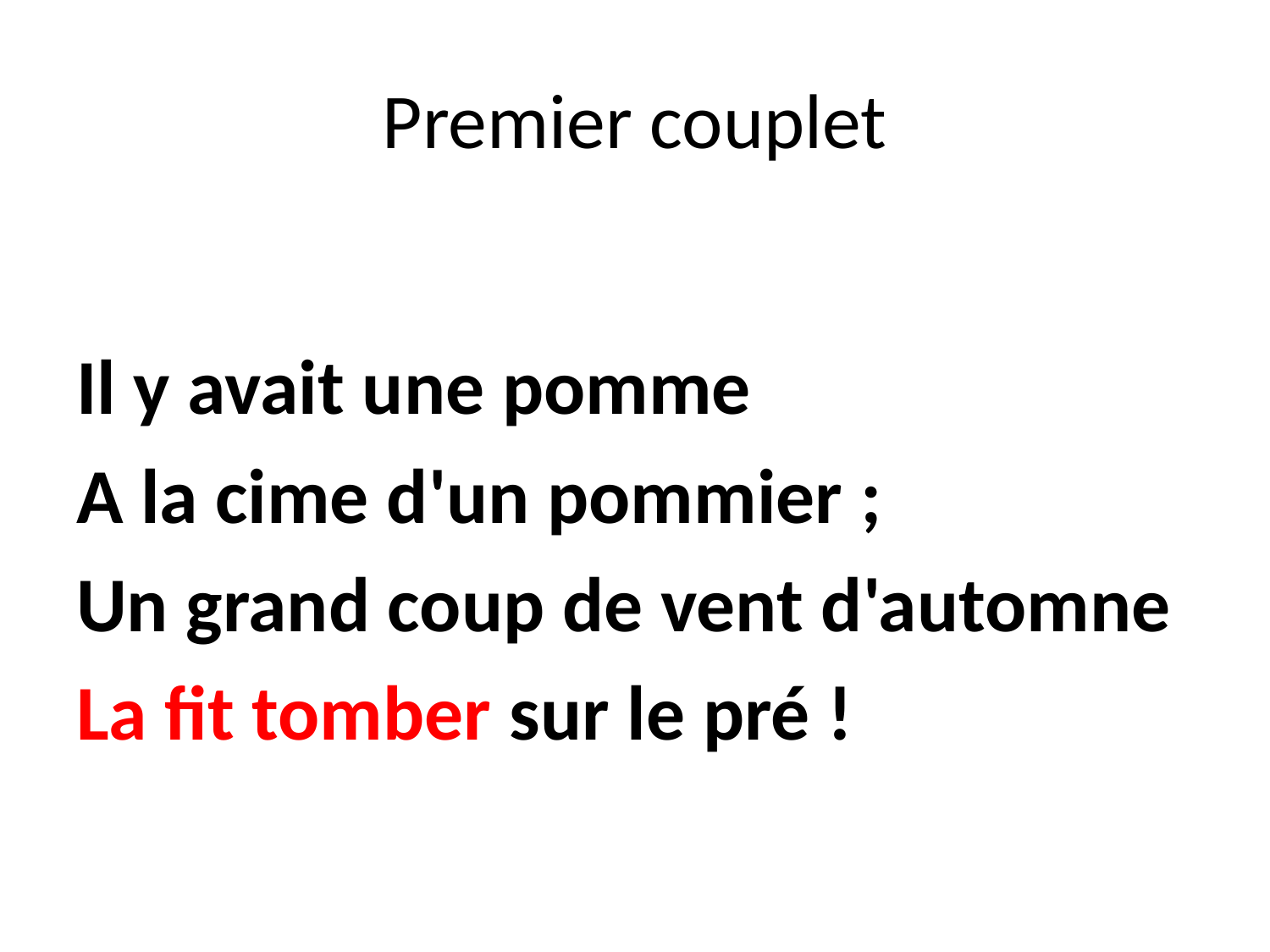

# Premier couplet

Il y avait une pomme
A la cime d'un pommier ;
Un grand coup de vent d'automne
La fit tomber sur le pré !